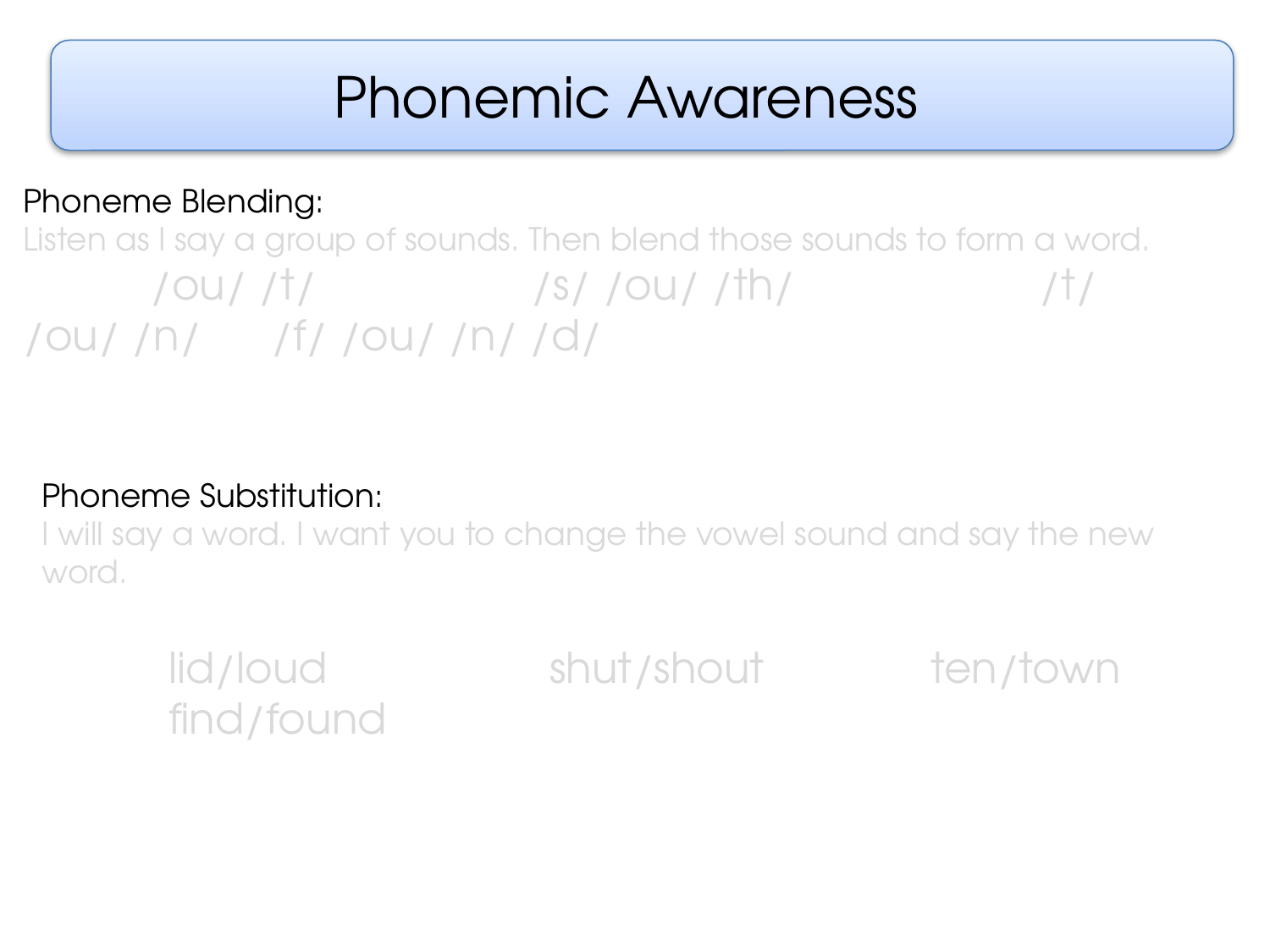

Phonemic Awareness
Phoneme Blending:
Listen as I say a group of sounds. Then blend those sounds to form a word.
	/ou/ /t/ 		/s/ /ou/ /th/		/t/ /ou/ /n/      /f/ /ou/ /n/ /d/

Phoneme Substitution:
I will say a word. I want you to change the vowel sound and say the new word.

	lid/loud		shut/shout		ten/town		find/found